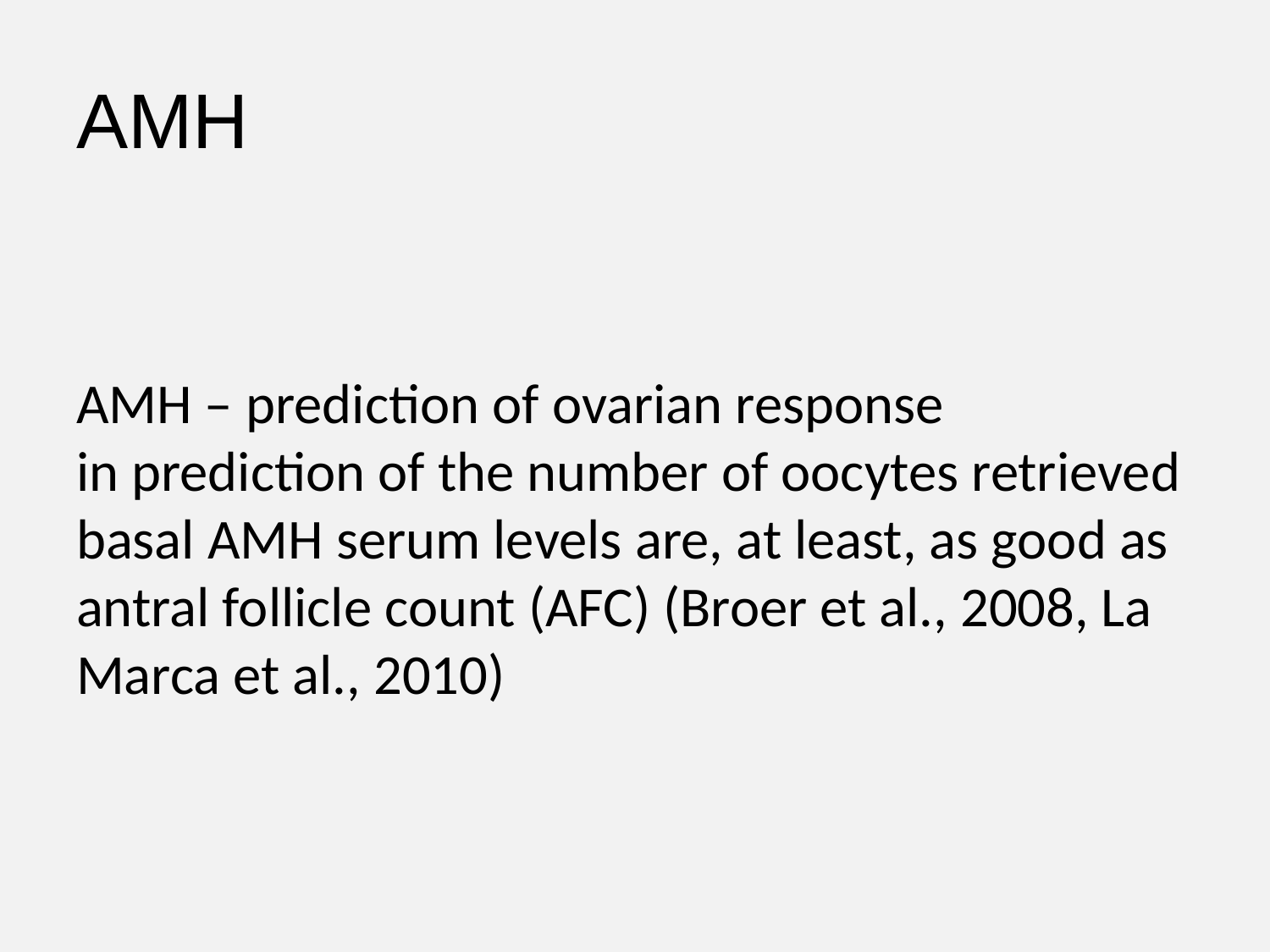

AMH
AMH – prediction of ovarian response
in prediction of the number of oocytes retrieved basal AMH serum levels are, at least, as good as antral follicle count (AFC) (Broer et al., 2008, La Marca et al., 2010)